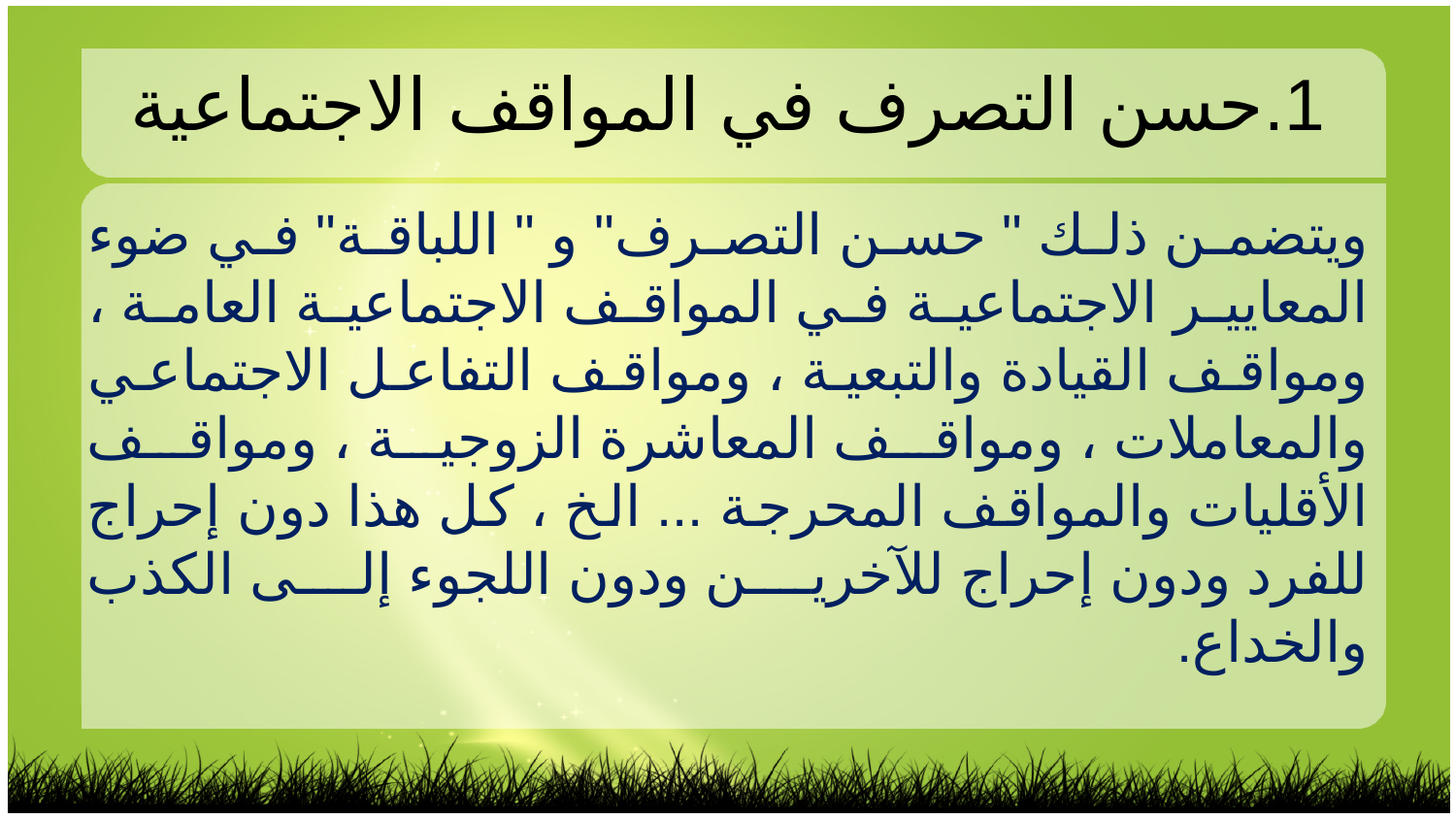

1.	حسن التصرف في المواقف الاجتماعية
ويتضمن ذلك " حسن التصرف" و " اللباقة" في ضوء المعايير الاجتماعية في المواقف الاجتماعية العامة ، ومواقف القيادة والتبعية ، ومواقف التفاعل الاجتماعي والمعاملات ، ومواقف المعاشرة الزوجية ، ومواقف الأقليات والمواقف المحرجة ... الخ ، كل هذا دون إحراج للفرد ودون إحراج للآخرين ودون اللجوء إلى الكذب والخداع.